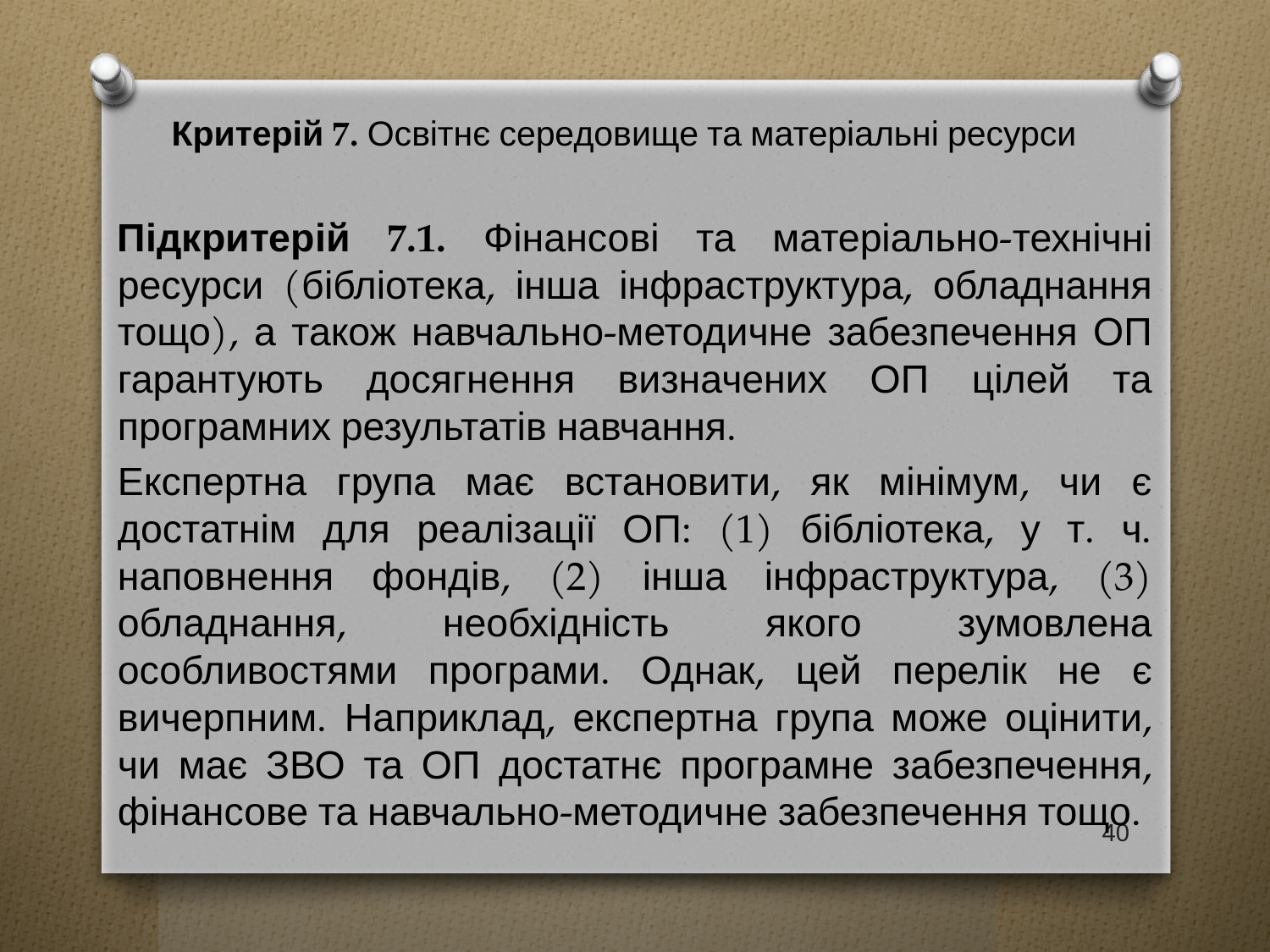

# Критерій 7. Освітнє середовище та матеріальні ресурси
Підкритерій 7.1. Фінансові та матеріально-технічні ресурси (бібліотека, інша інфраструктура, обладнання тощо), а також навчально-методичне забезпечення ОП гарантують досягнення визначених ОП цілей та програмних результатів навчання.
Експертна група має встановити, як мінімум, чи є достатнім для реалізації ОП: (1) бібліотека, у т. ч. наповнення фондів, (2) інша інфраструктура, (3) обладнання, необхідність якого зумовлена особливостями програми. Однак, цей перелік не є вичерпним. Наприклад, експертна група може оцінити, чи має ЗВО та ОП достатнє програмне забезпечення, фінансове та навчально-методичне забезпечення тощо.
40